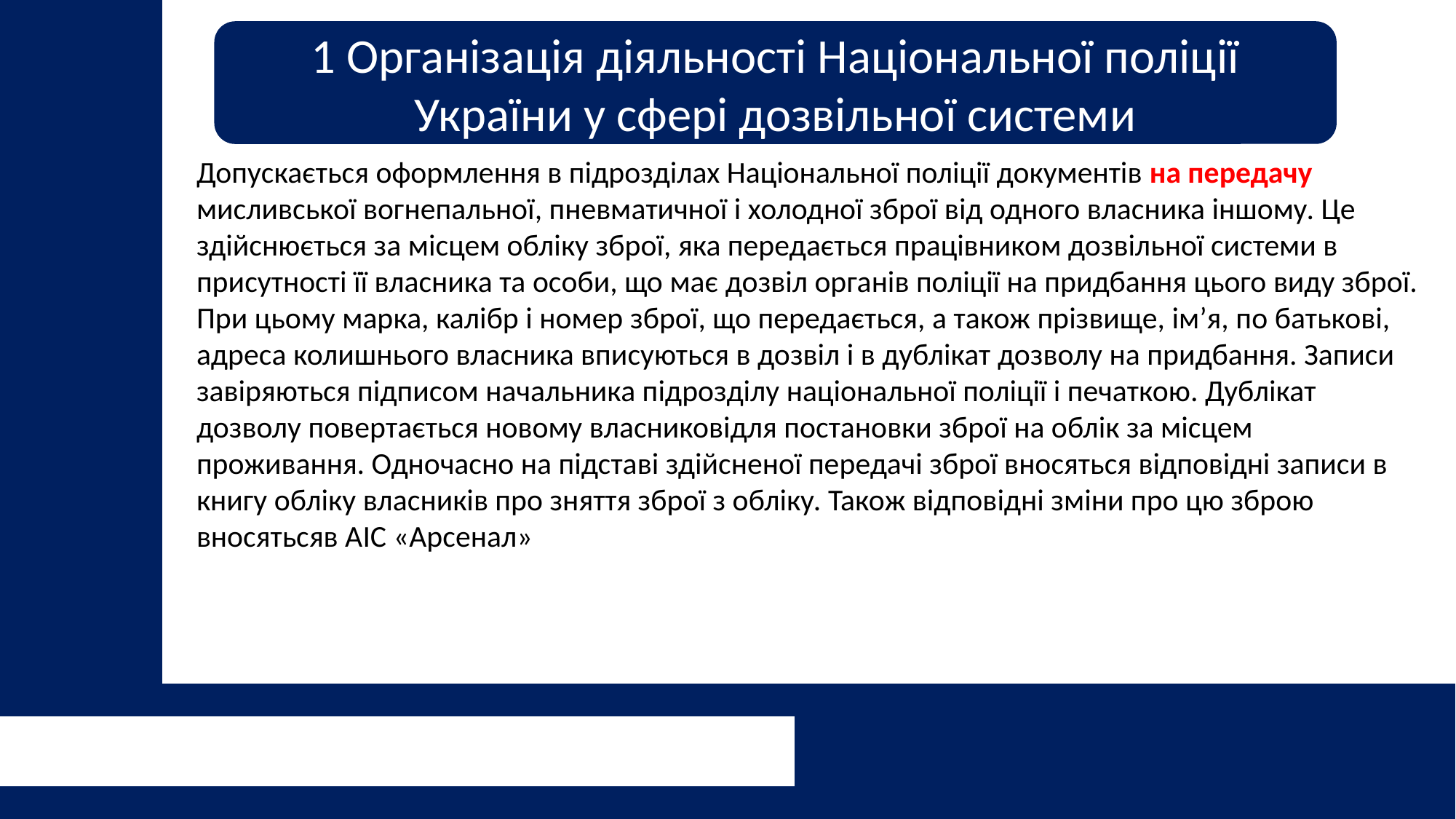

1 Організація діяльності Національної поліції України у сфері дозвільної системи
Допускається оформлення в підрозділах Національної поліції документів на передачу мисливської вогнепальної, пневматичної і холодної зброї від одного власника іншому. Це здійснюється за місцем обліку зброї, яка передається працівником дозвільної системи в присутності її власника та особи, що має дозвіл органів поліції на придбання цього виду зброї. При цьому марка, калібр і номер зброї, що передається, а також прізвище, ім’я, по батькові, адреса колишнього власника вписуються в дозвіл і в дублікат дозволу на придбання. Записи завіряються підписом начальника підрозділу національної поліції і печаткою. Дублікат дозволу повертається новому власниковідля постановки зброї на облік за місцем проживання. Одночасно на підставі здійсненої передачі зброї вносяться відповідні записи в книгу обліку власників про зняття зброї з обліку. Також відповідні зміни про цю зброю вносятьсяв АІС «Арсенал»